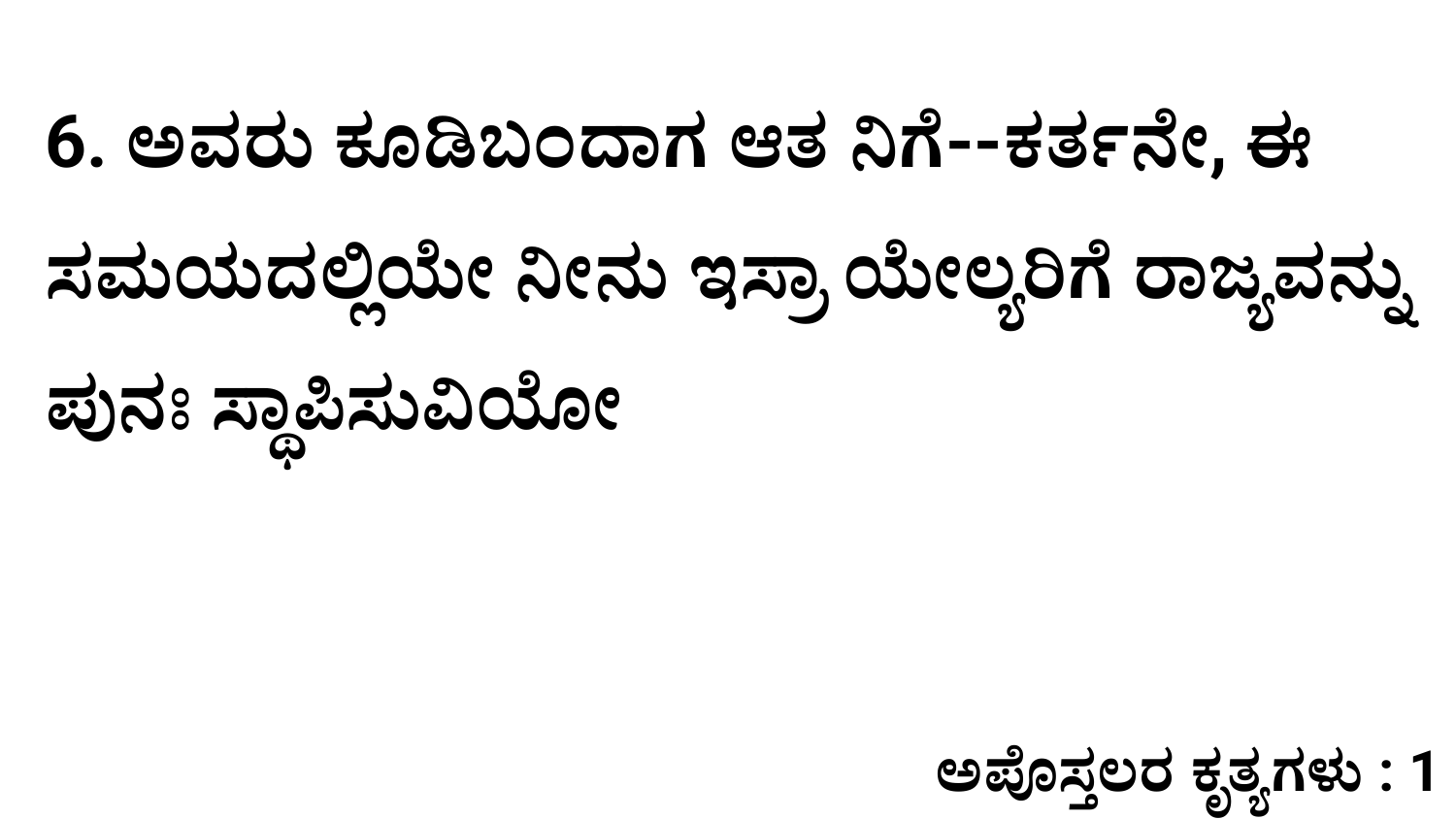

6. ಅವರು ಕೂಡಿಬಂದಾಗ ಆತ ನಿಗೆ--ಕರ್ತನೇ, ಈ ಸಮಯದಲ್ಲಿಯೇ ನೀನು ಇಸ್ರಾ ಯೇಲ್ಯರಿಗೆ ರಾಜ್ಯವನ್ನು ಪುನಃ ಸ್ಥಾಪಿಸುವಿಯೋ
ಅಪೊಸ್ತಲರ ಕೃತ್ಯಗಳು : 1